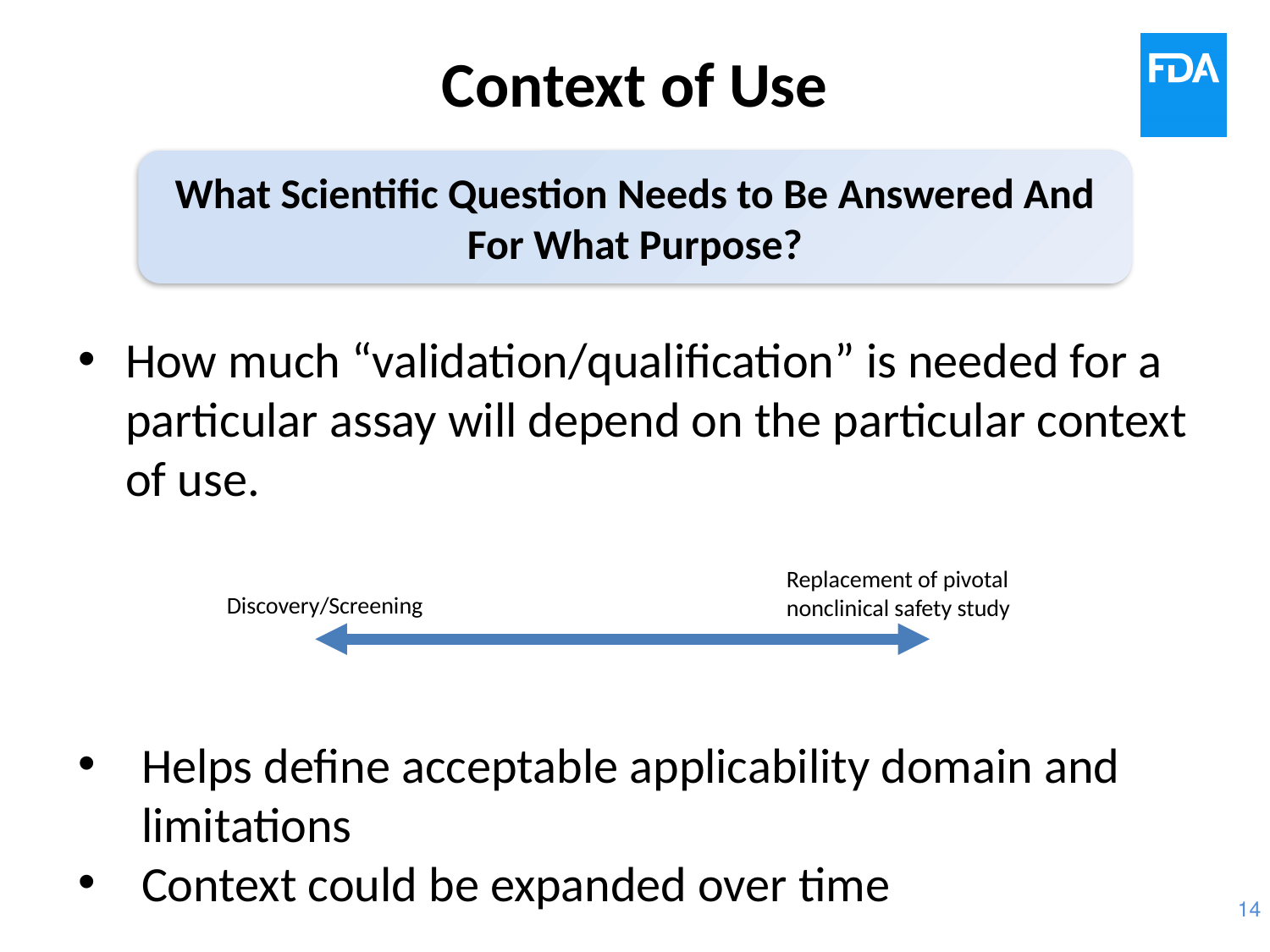

# Context of Use
What Scientific Question Needs to Be Answered And For What Purpose?
How much “validation/qualification” is needed for a particular assay will depend on the particular context of use.
Replacement of pivotal nonclinical safety study
Discovery/Screening
Helps define acceptable applicability domain and limitations
Context could be expanded over time